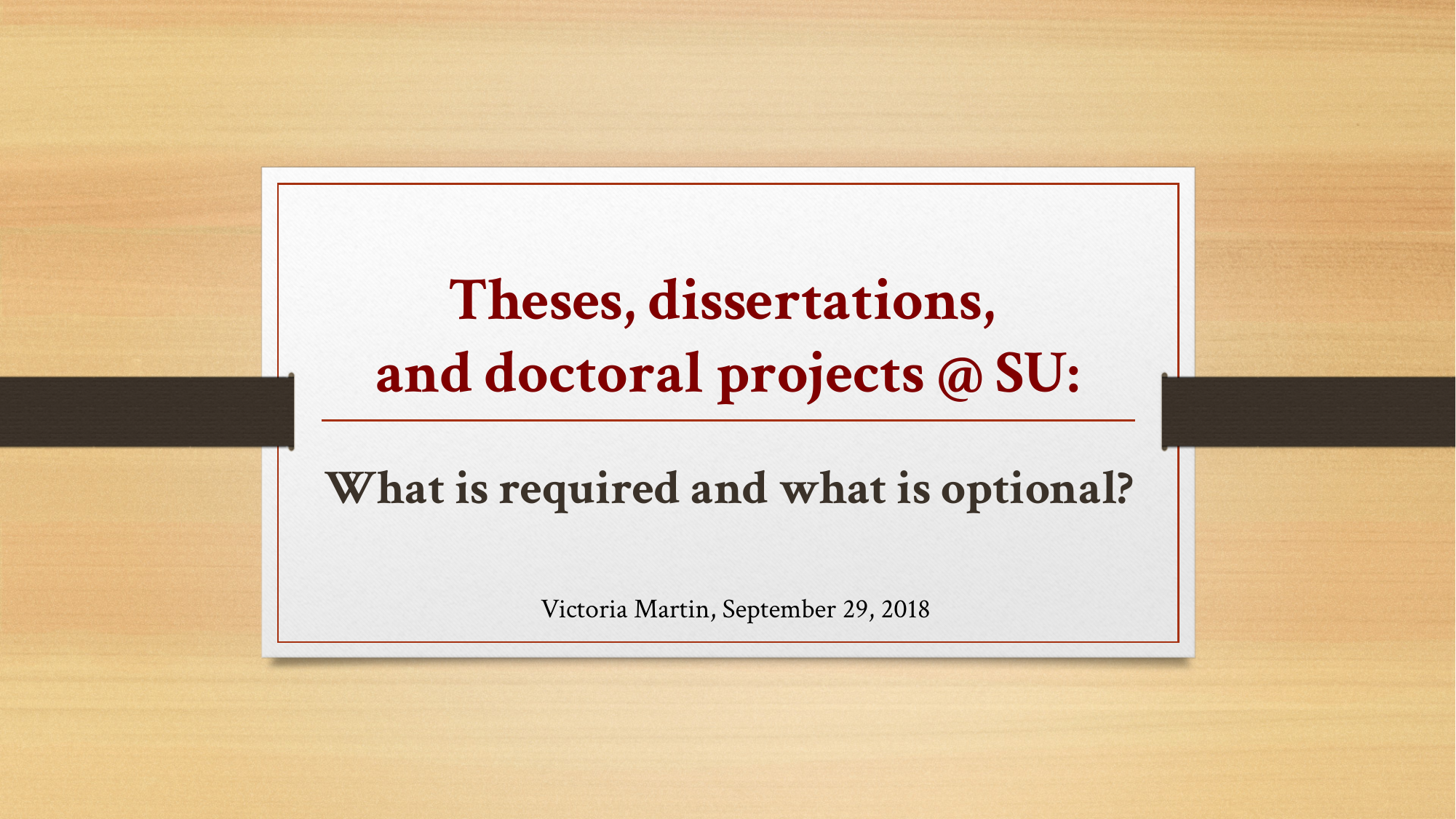

# Theses, dissertations, and doctoral projects @ SU:
What is required and what is optional?
Victoria Martin, September 29, 2018